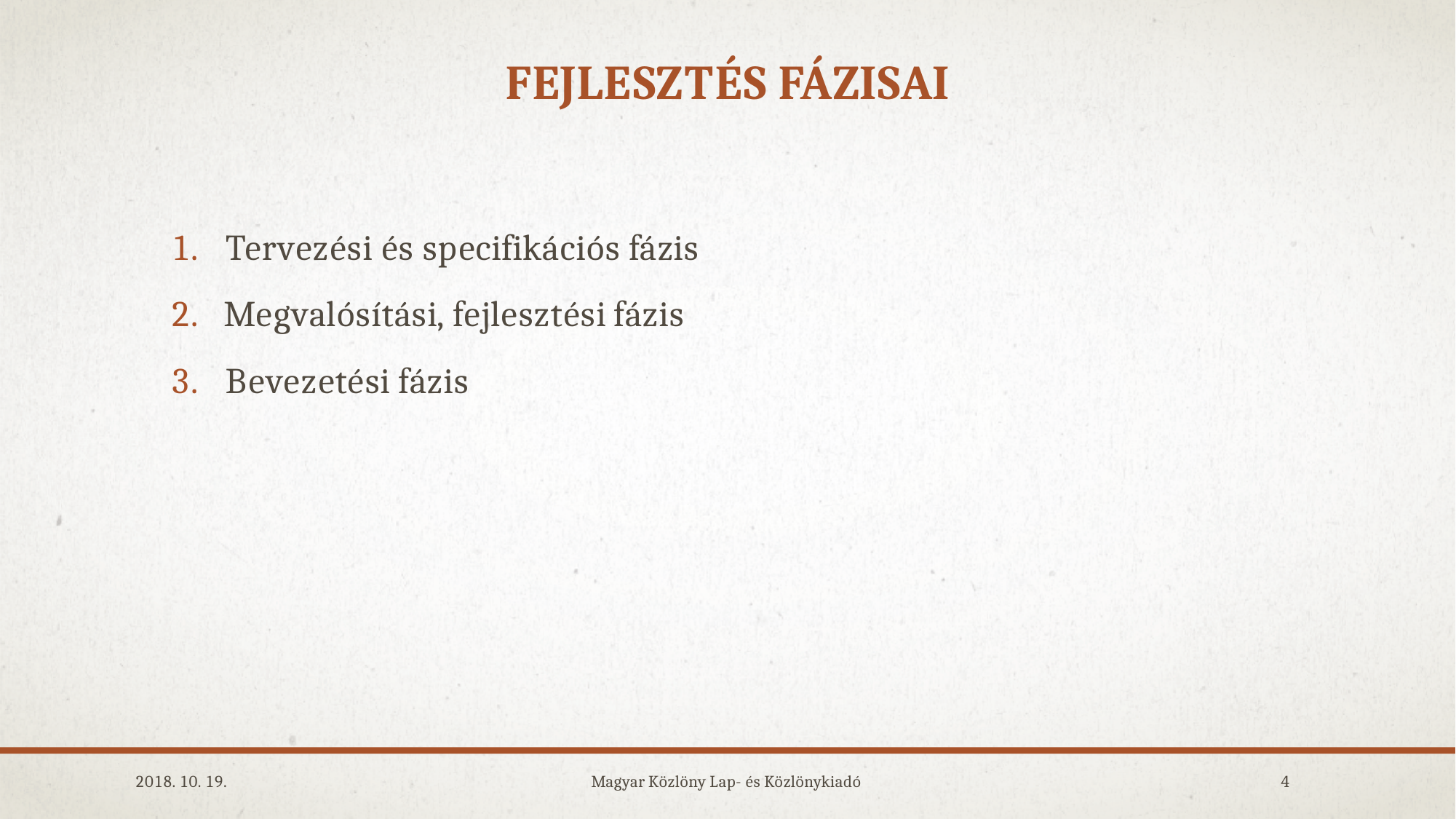

# Fejlesztés fázisai

Tervezési és specifikációs fázis
Megvalósítási, fejlesztési fázis
Bevezetési fázis
2018. 10. 19.
Magyar Közlöny Lap- és Közlönykiadó
4